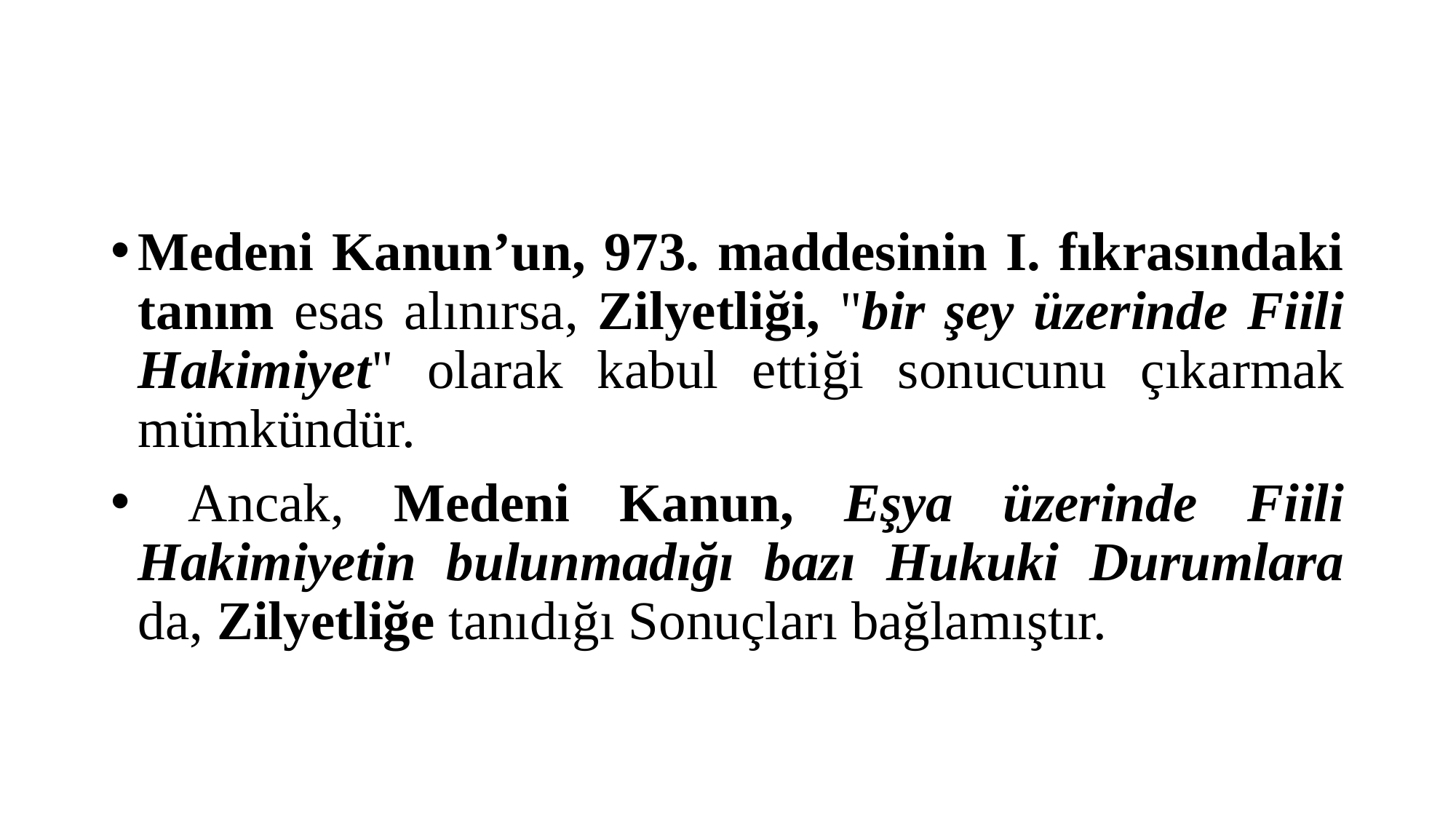

#
Medeni Kanun’un, 973. maddesinin I. fıkrasındaki tanım esas alınırsa, Zilyetliği, "bir şey üzerinde Fiili Hakimiyet" olarak kabul ettiği sonucunu çıka­rmak mümkündür.
 Ancak, Medeni Kanun, Eşya üzerinde Fiili Hakimiyetin bulunmadığı bazı Hukuki Durumlara da, Zilyetliğe tanıdığı Sonuçları bağla­mıştır.